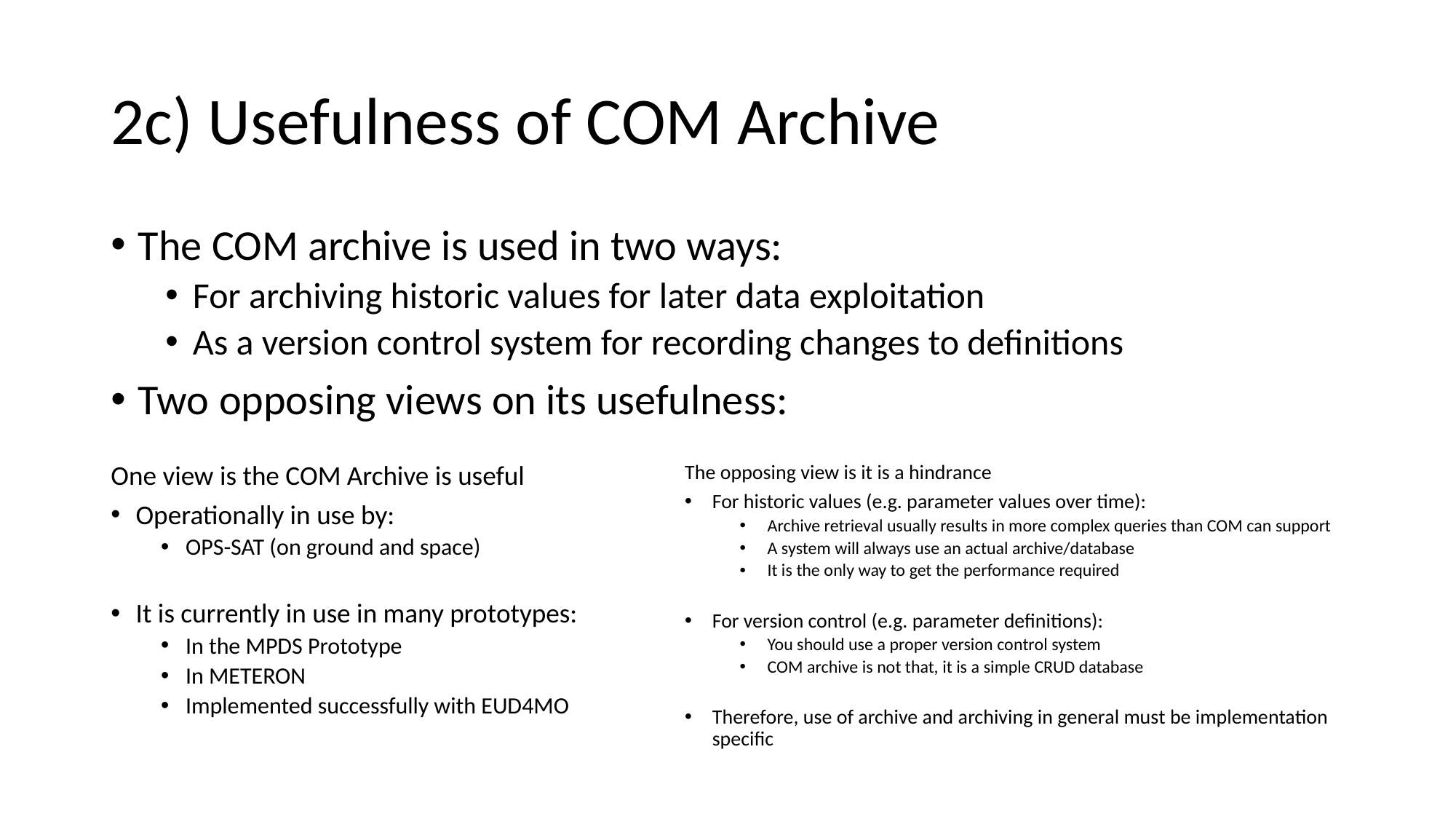

# 2c) Usefulness of COM Archive
The COM archive is used in two ways:
For archiving historic values for later data exploitation
As a version control system for recording changes to definitions
Two opposing views on its usefulness:

One view is the COM Archive is useful
Operationally in use by:
OPS-SAT (on ground and space)

It is currently in use in many prototypes:
In the MPDS Prototype
In METERON
Implemented successfully with EUD4MO
The opposing view is it is a hindrance
For historic values (e.g. parameter values over time):
Archive retrieval usually results in more complex queries than COM can support
A system will always use an actual archive/database
It is the only way to get the performance required

For version control (e.g. parameter definitions):
You should use a proper version control system
COM archive is not that, it is a simple CRUD database

Therefore, use of archive and archiving in general must be implementation specific